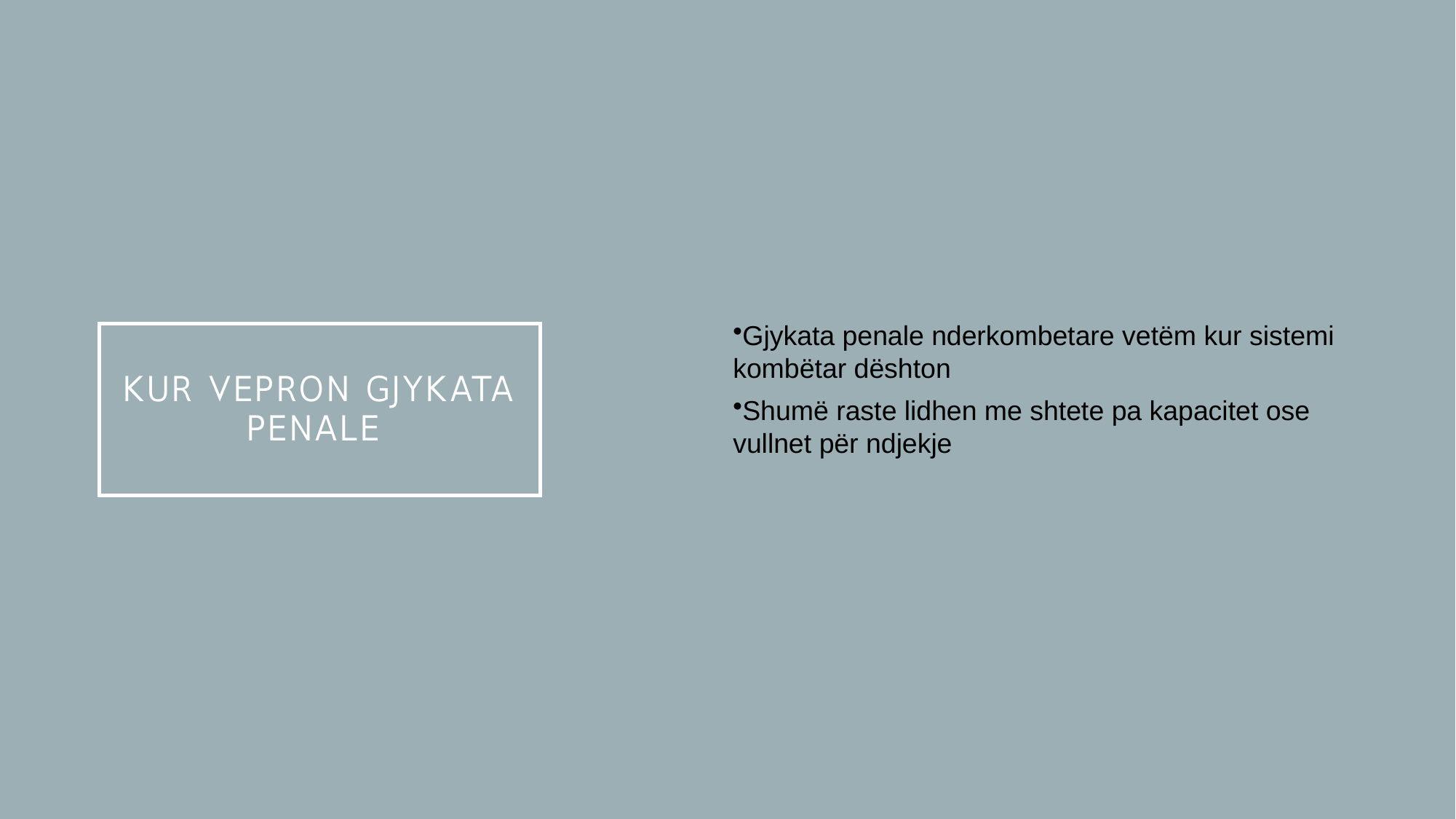

Gjykata penale nderkombetare vetëm kur sistemi kombëtar dështon
Shumë raste lidhen me shtete pa kapacitet ose vullnet për ndjekje

# Kur vepron Gjykata Penale